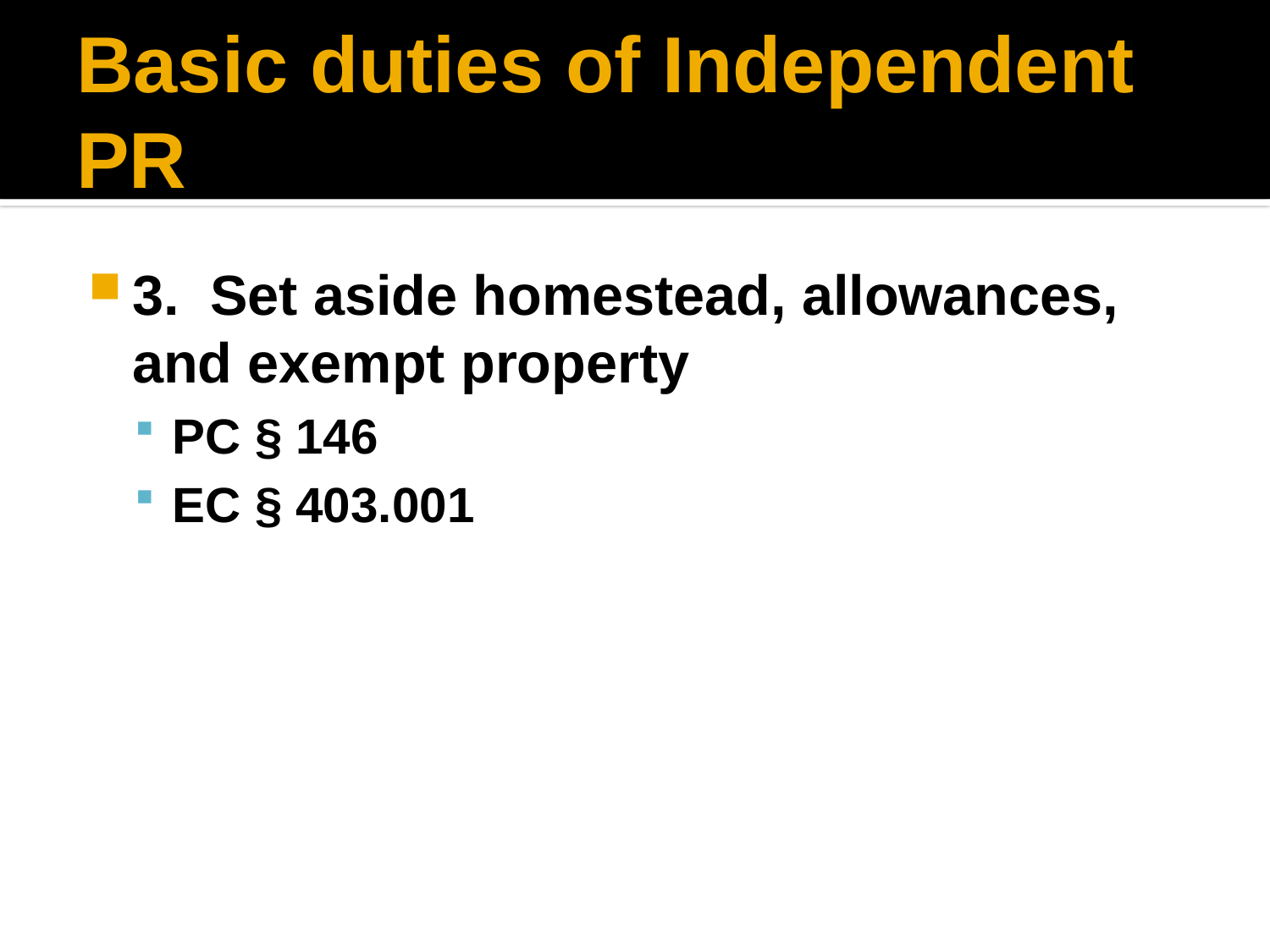

# Basic duties of Independent PR
3.  Set aside homestead, allowances, and exempt property
PC § 146
EC § 403.001